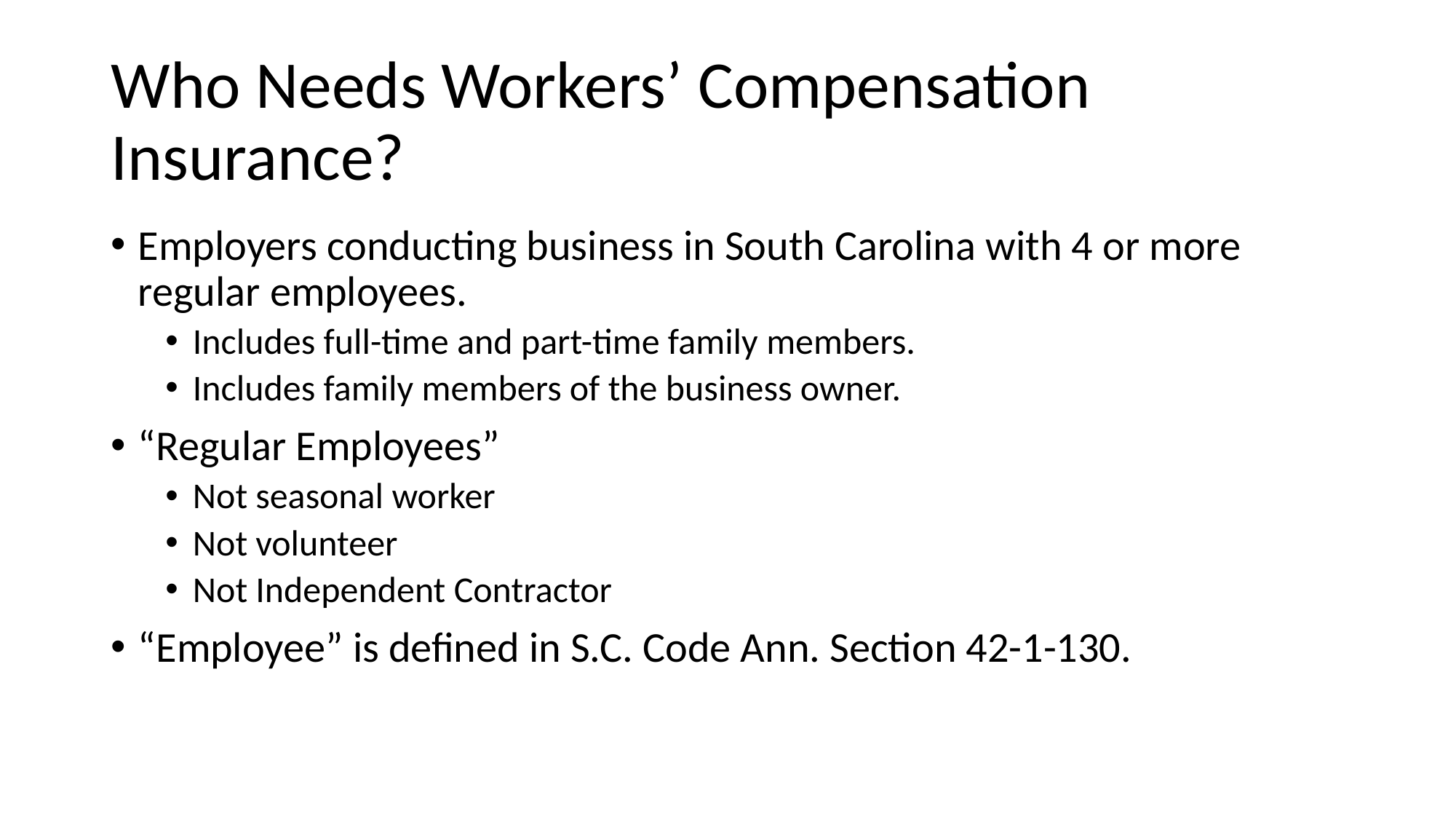

# Who Needs Workers’ Compensation Insurance?
Employers conducting business in South Carolina with 4 or more regular employees.
Includes full-time and part-time family members.
Includes family members of the business owner.
“Regular Employees”
Not seasonal worker
Not volunteer
Not Independent Contractor
“Employee” is defined in S.C. Code Ann. Section 42-1-130.